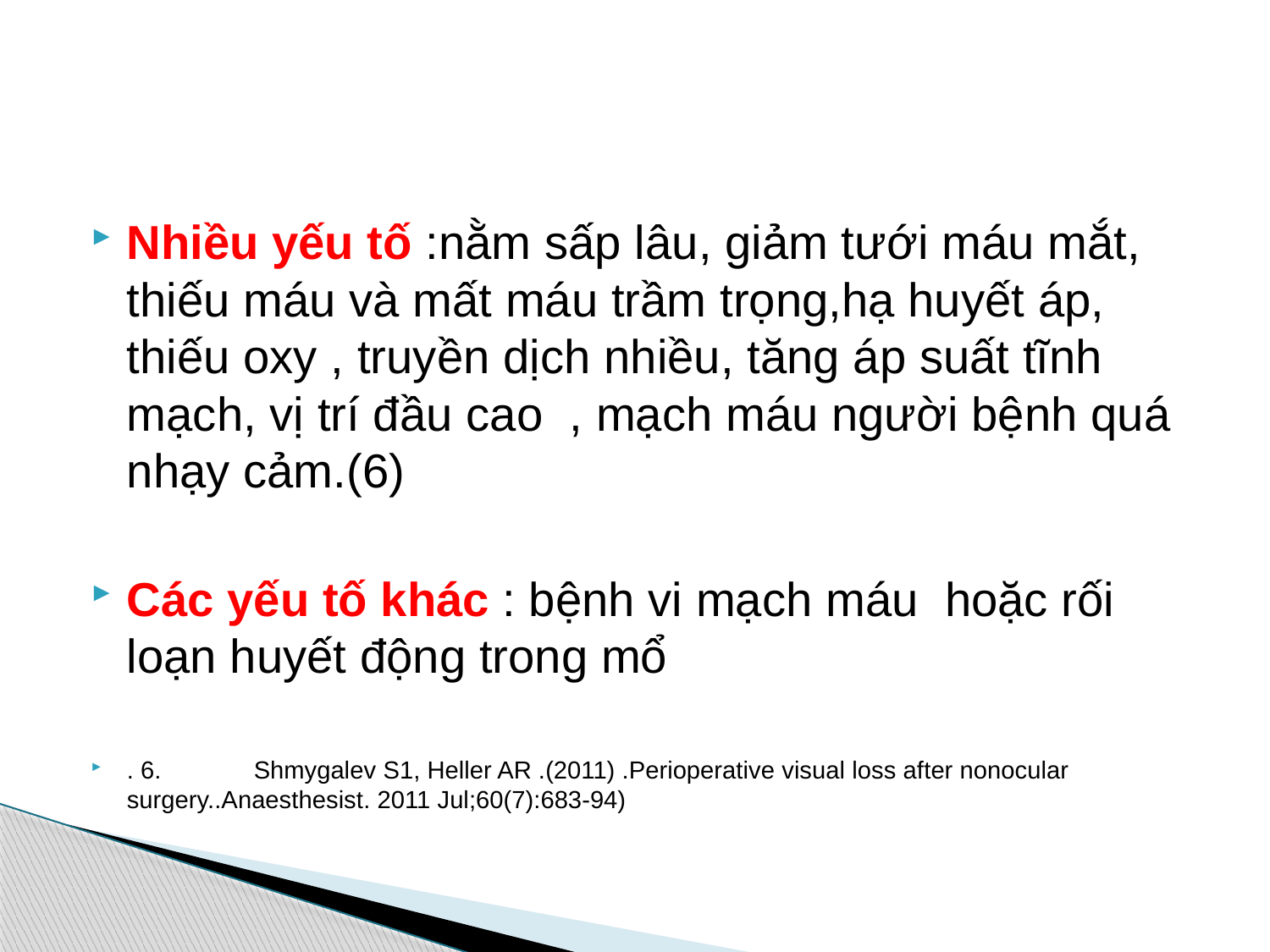

#
Nhiều yếu tố :nằm sấp lâu, giảm tưới máu mắt, thiếu máu và mất máu trầm trọng,hạ huyết áp, thiếu oxy , truyền dịch nhiều, tăng áp suất tĩnh mạch, vị trí đầu cao  , mạch máu người bệnh quá nhạy cảm.(6)

Các yếu tố khác : bệnh vi mạch máu  hoặc rối loạn huyết động trong mổ

. 6.	Shmygalev S1, Heller AR .(2011) .Perioperative visual loss after nonocular surgery..Anaesthesist. 2011 Jul;60(7):683-94)